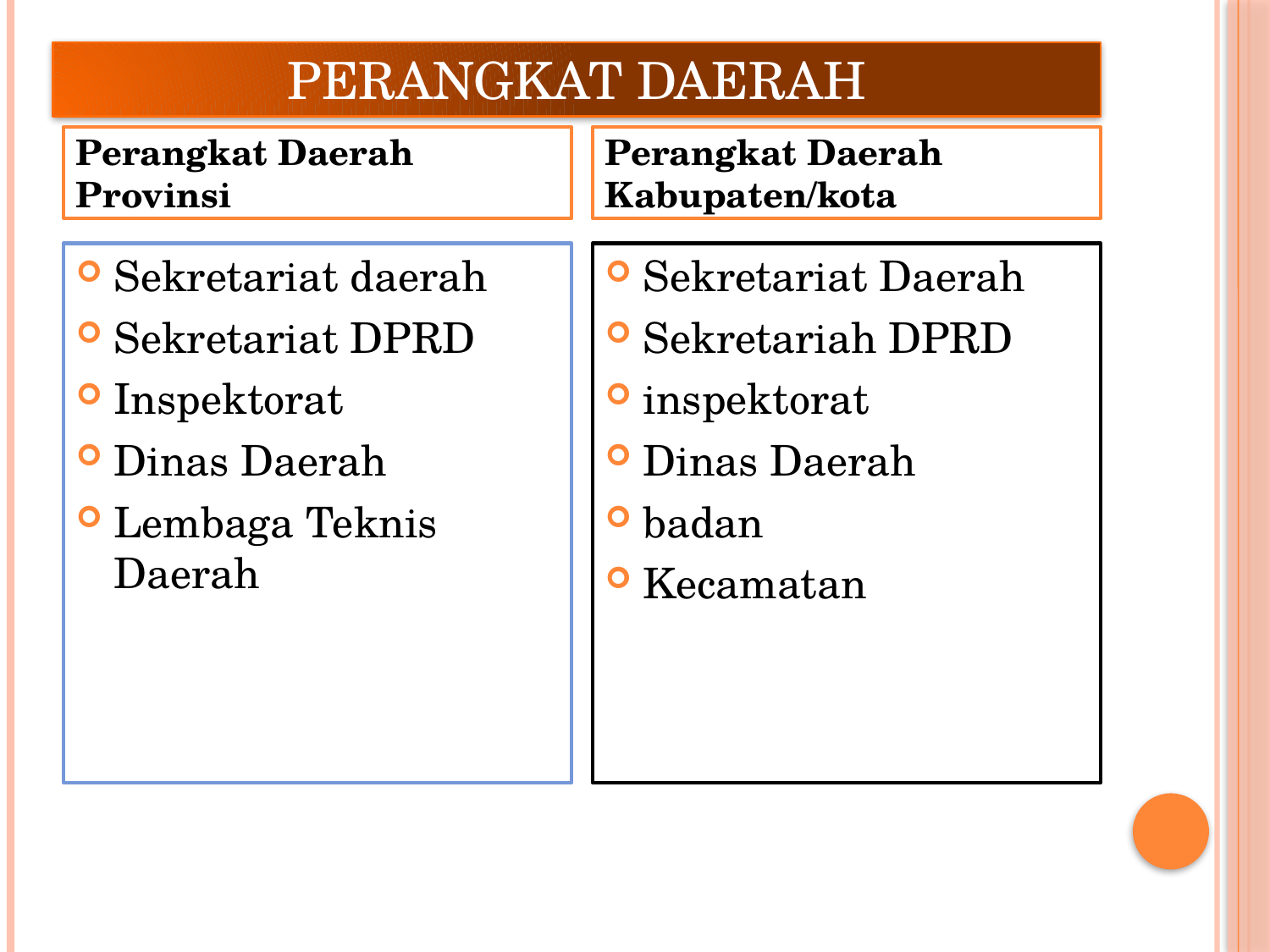

# Perangkat daerah
Perangkat Daerah Provinsi
Perangkat Daerah Kabupaten/kota
Sekretariat daerah
Sekretariat DPRD
Inspektorat
Dinas Daerah
Lembaga Teknis Daerah
Sekretariat Daerah
Sekretariah DPRD
inspektorat
Dinas Daerah
badan
Kecamatan